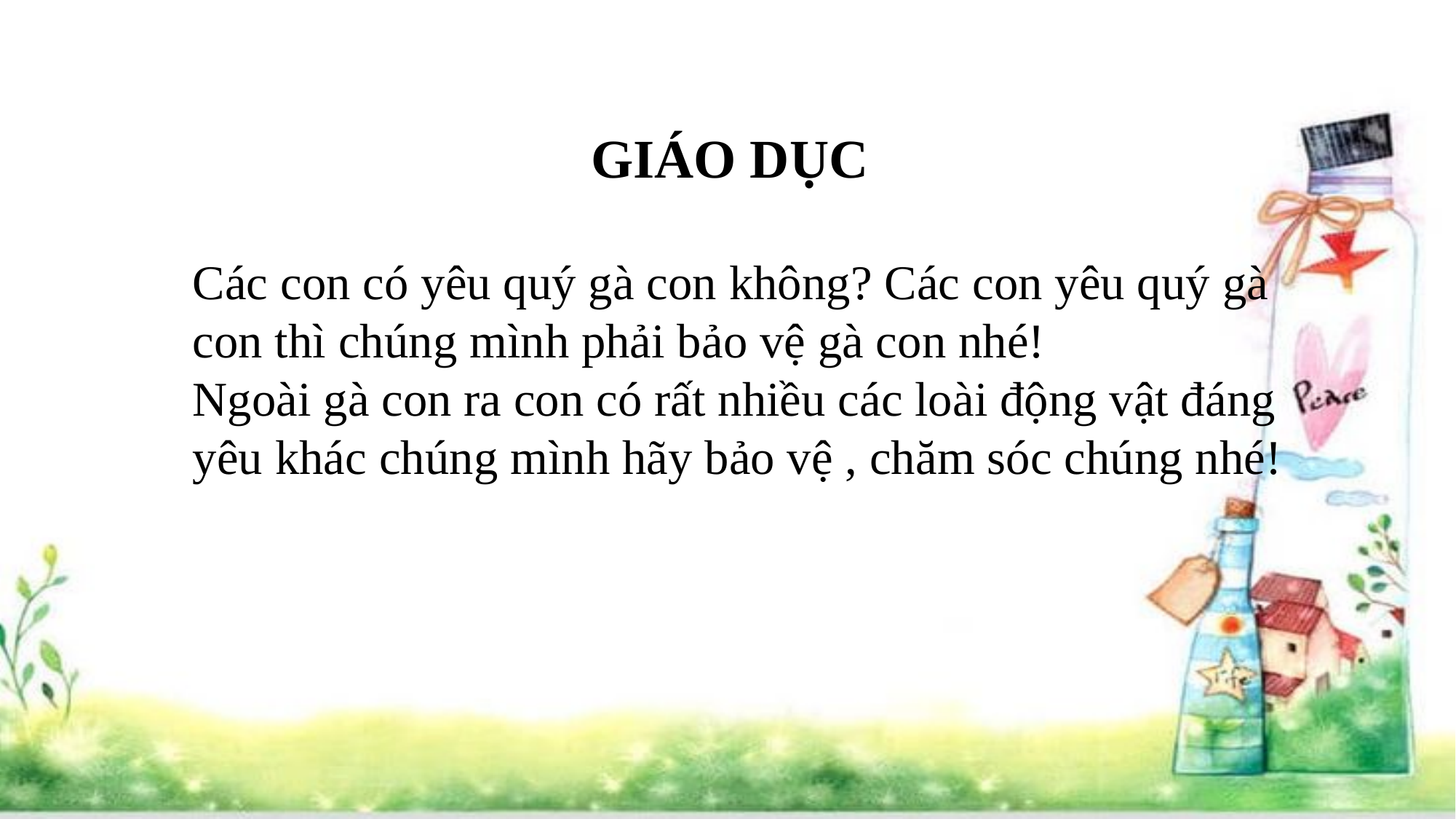

GIÁO DỤC
Các con có yêu quý gà con không? Các con yêu quý gà con thì chúng mình phải bảo vệ gà con nhé!
Ngoài gà con ra con có rất nhiều các loài động vật đáng yêu khác chúng mình hãy bảo vệ , chăm sóc chúng nhé!